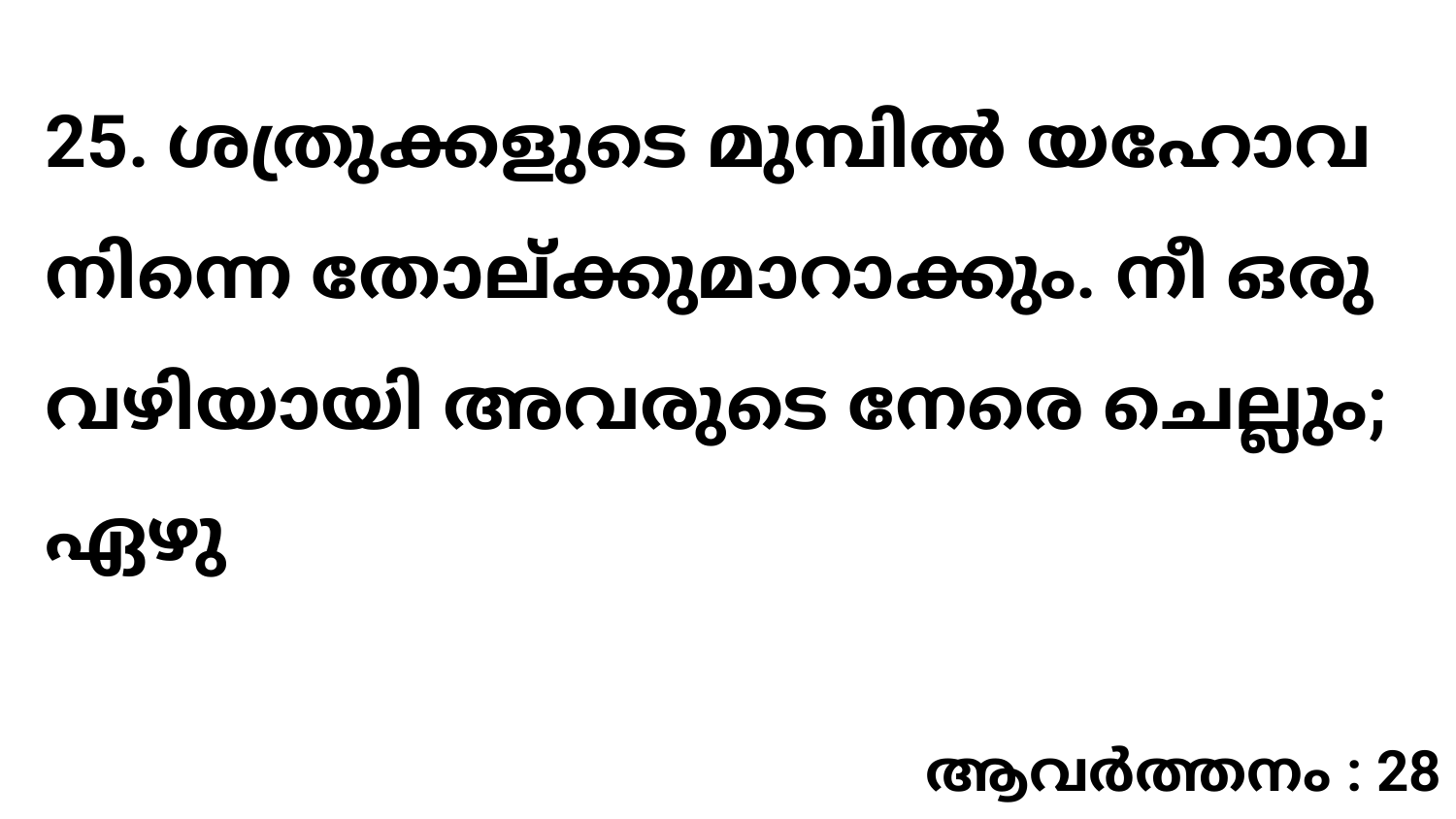

25. ശത്രുക്കളുടെ മുമ്പിൽ യഹോവ നിന്നെ തോല്ക്കുമാറാക്കും. നീ ഒരു വഴിയായി അവരുടെ നേരെ ചെല്ലും; ഏഴു
ആവർത്തനം : 28